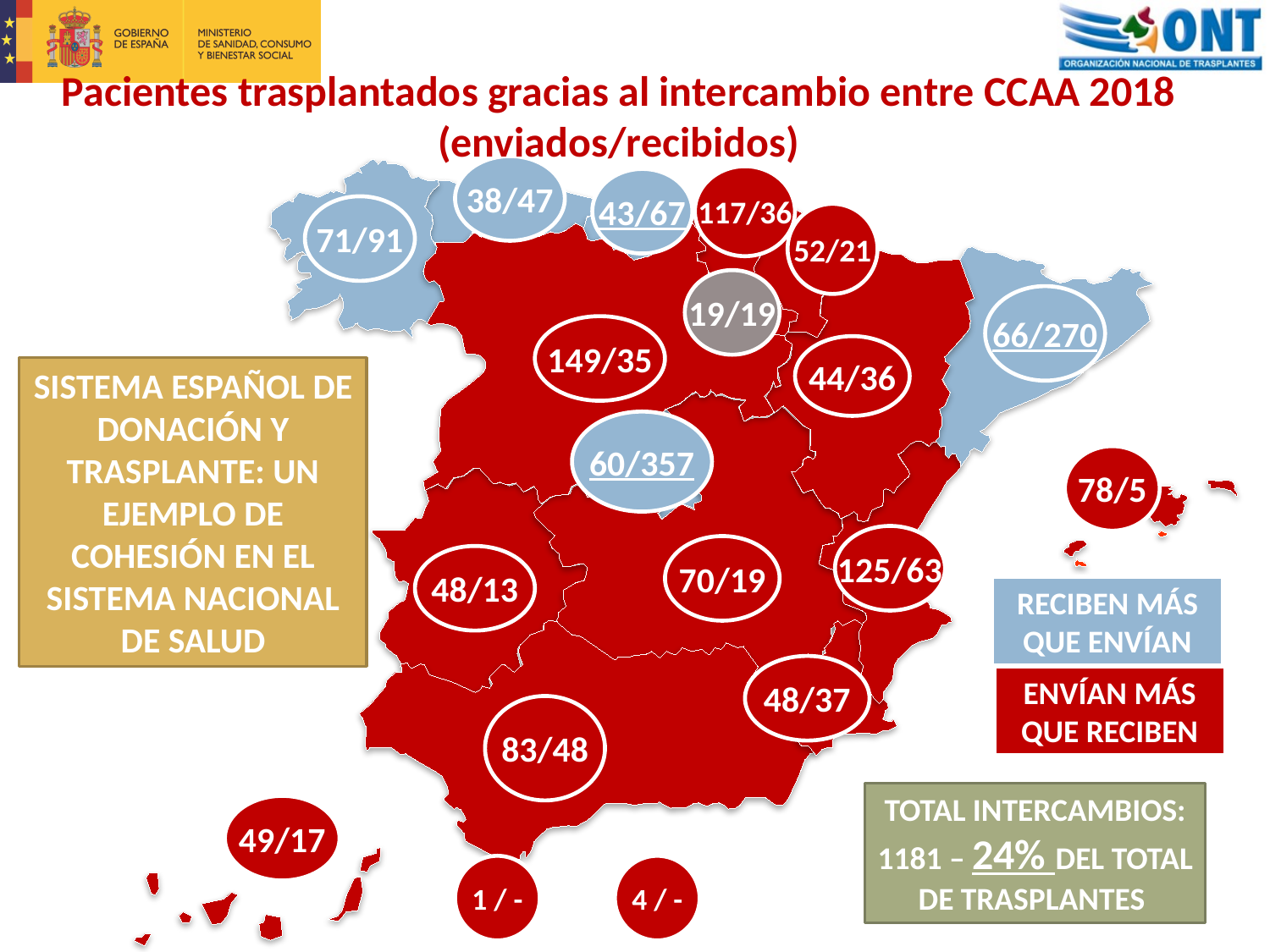

Pacientes trasplantados gracias al intercambio entre CCAA 2018 (enviados/recibidos)
38/47

117/36
43/67
71/91
52/21
19/19
66/270
149/35
44/36
SISTEMA ESPAÑOL DE DONACIÓN Y TRASPLANTE: UN EJEMPLO DE COHESIÓN EN EL SISTEMA NACIONAL DE SALUD
60/357
78/5
125/63
70/19
48/13
RECIBEN MÁS QUE ENVÍAN
48/37
ENVÍAN MÁS QUE RECIBEN
83/48
TOTAL INTERCAMBIOS:
1181 – 24% DEL TOTAL
DE TRASPLANTES
49/17
1 / -
4 / -